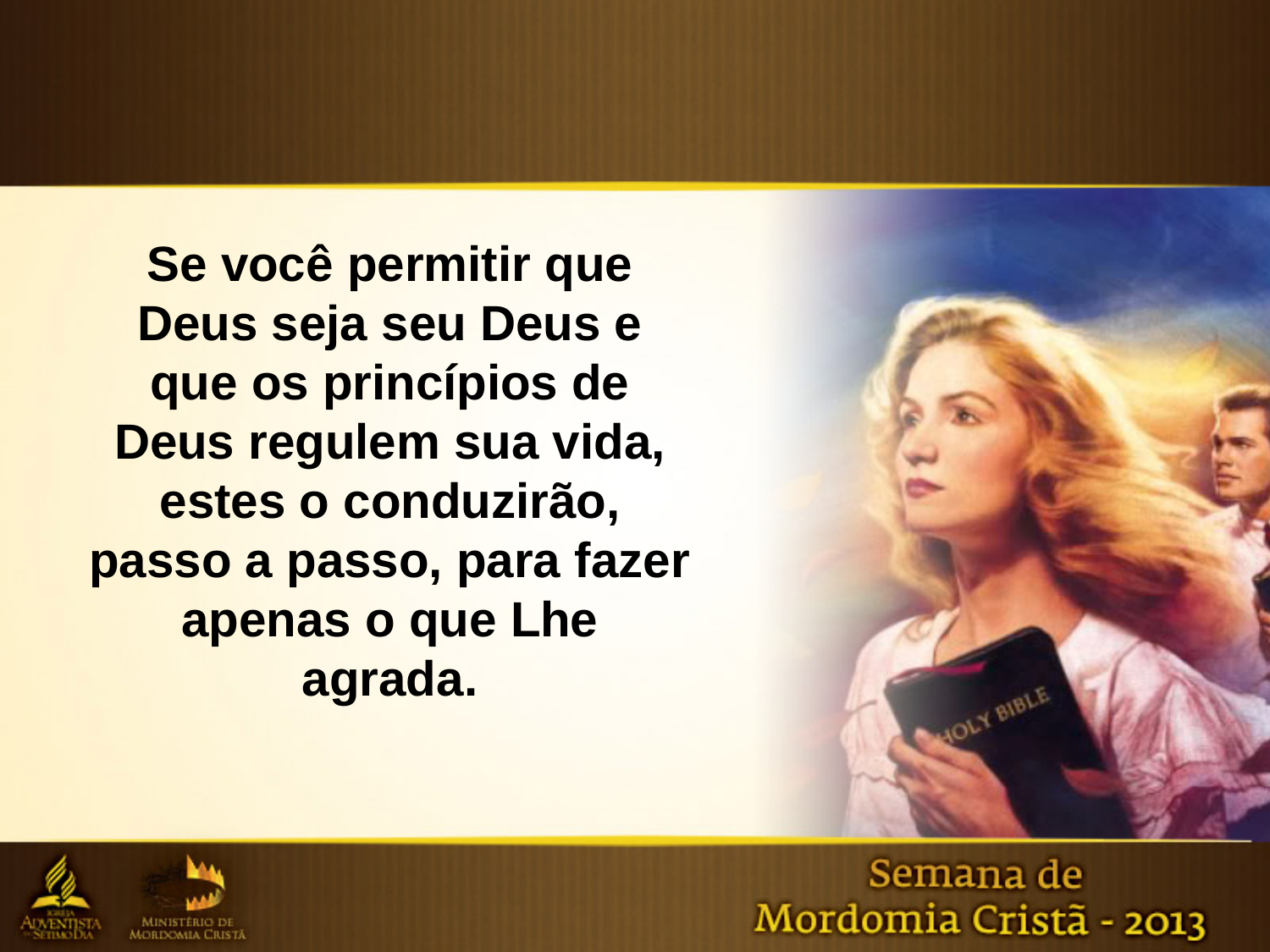

Se você permitir que Deus seja seu Deus e que os princípios de
Deus regulem sua vida, estes o conduzirão, passo a passo, para fazer apenas o que Lhe agrada.